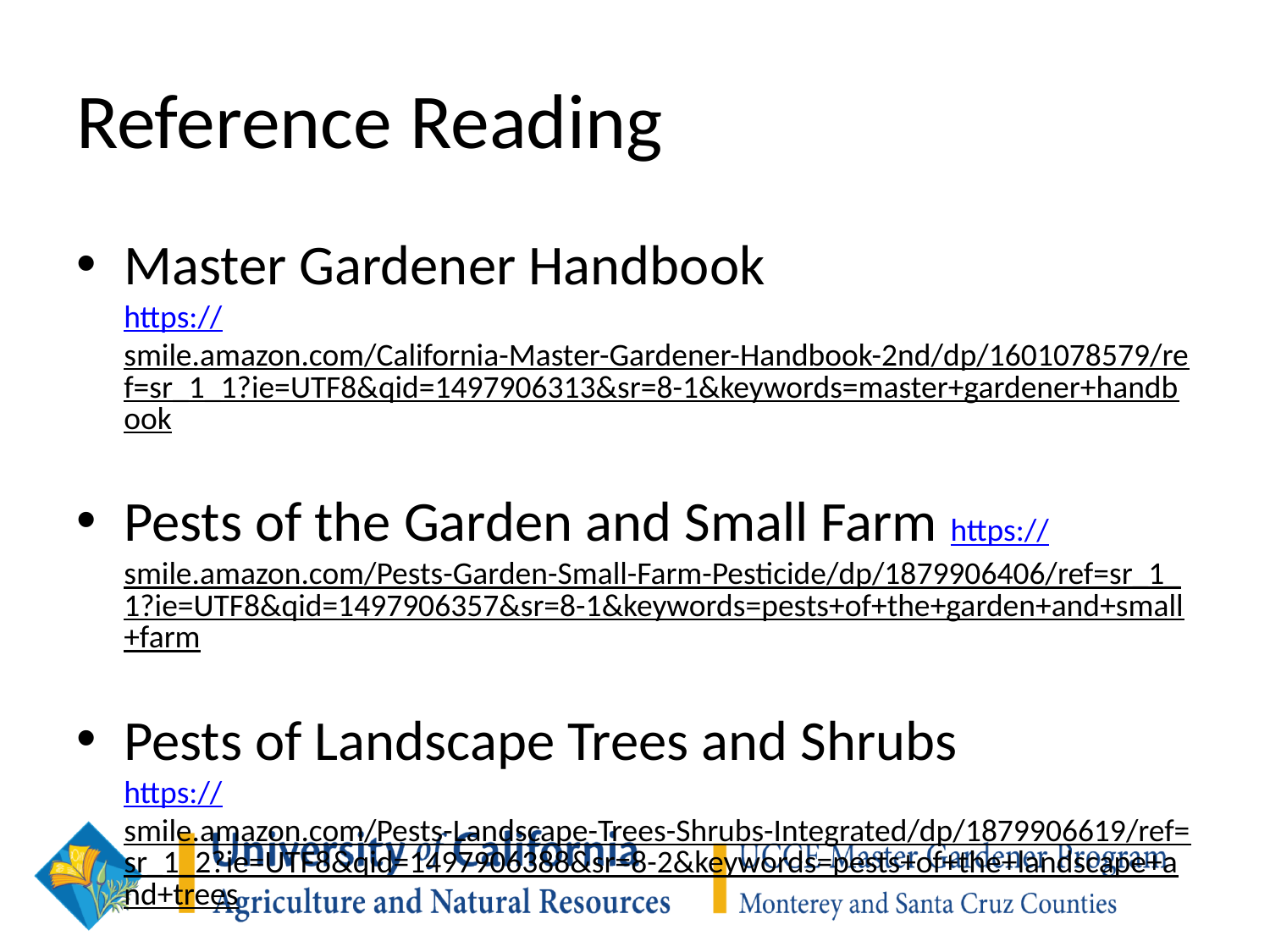

# Reference Reading
Master Gardener Handbook
https://smile.amazon.com/California-Master-Gardener-Handbook-2nd/dp/1601078579/ref=sr_1_1?ie=UTF8&qid=1497906313&sr=8-1&keywords=master+gardener+handbook
Pests of the Garden and Small Farm https://smile.amazon.com/Pests-Garden-Small-Farm-Pesticide/dp/1879906406/ref=sr_1_1?ie=UTF8&qid=1497906357&sr=8-1&keywords=pests+of+the+garden+and+small+farm
Pests of Landscape Trees and Shrubs
https://smile.amazon.com/Pests-Landscape-Trees-Shrubs-Integrated/dp/1879906619/ref=sr_1_2?ie=UTF8&qid=1497906388&sr=8-2&keywords=pests+of+the+landscape+and+trees